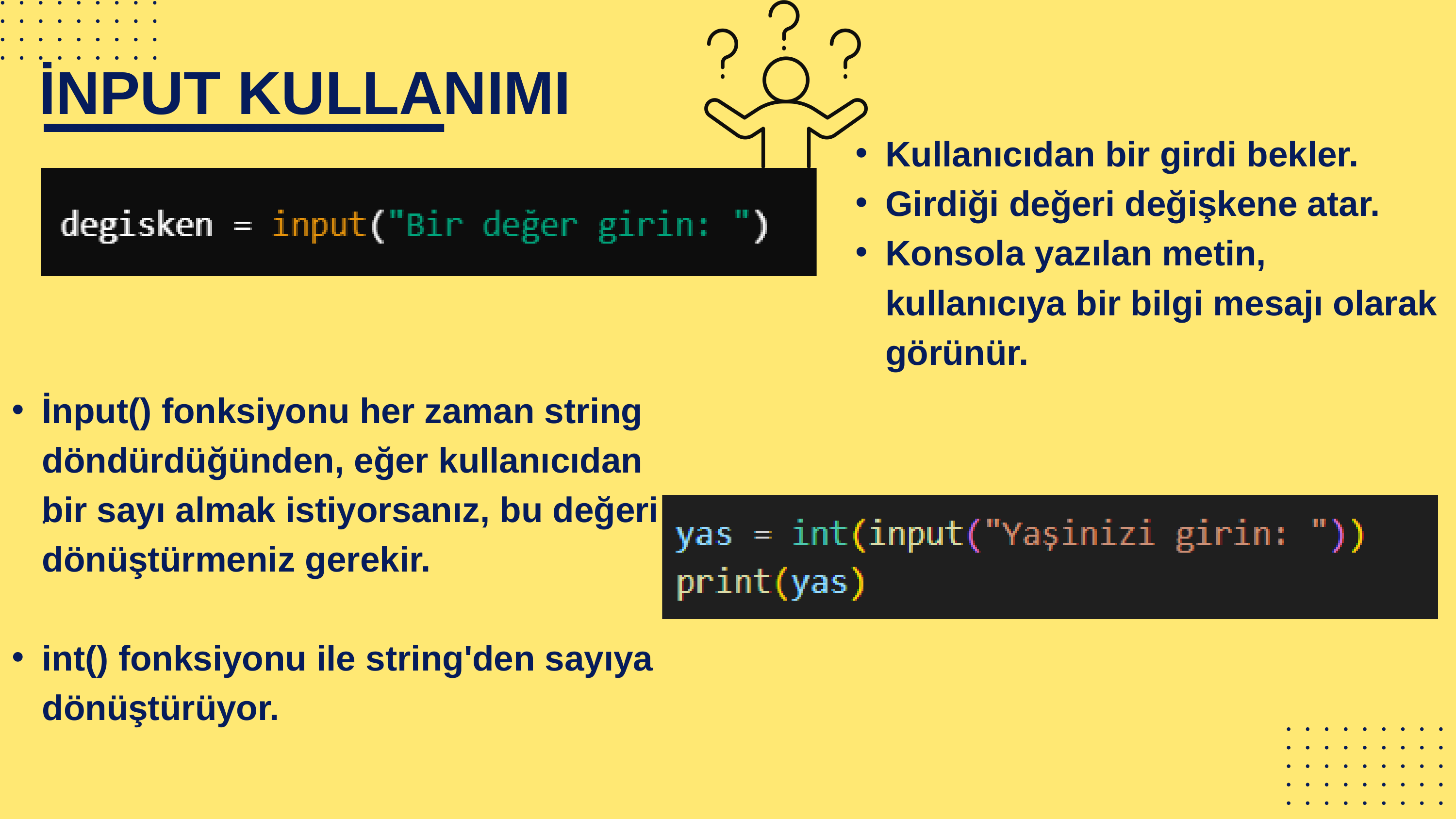

İNPUT KULLANIMI

Kullanıcıdan bir girdi bekler.
Girdiği değeri değişkene atar.
Konsola yazılan metin, kullanıcıya bir bilgi mesajı olarak görünür.

İnput() fonksiyonu her zaman string döndürdüğünden, eğer kullanıcıdan bir sayı almak istiyorsanız, bu değeri dönüştürmeniz gerekir.

int() fonksiyonu ile string'den sayıya dönüştürüyor.

.